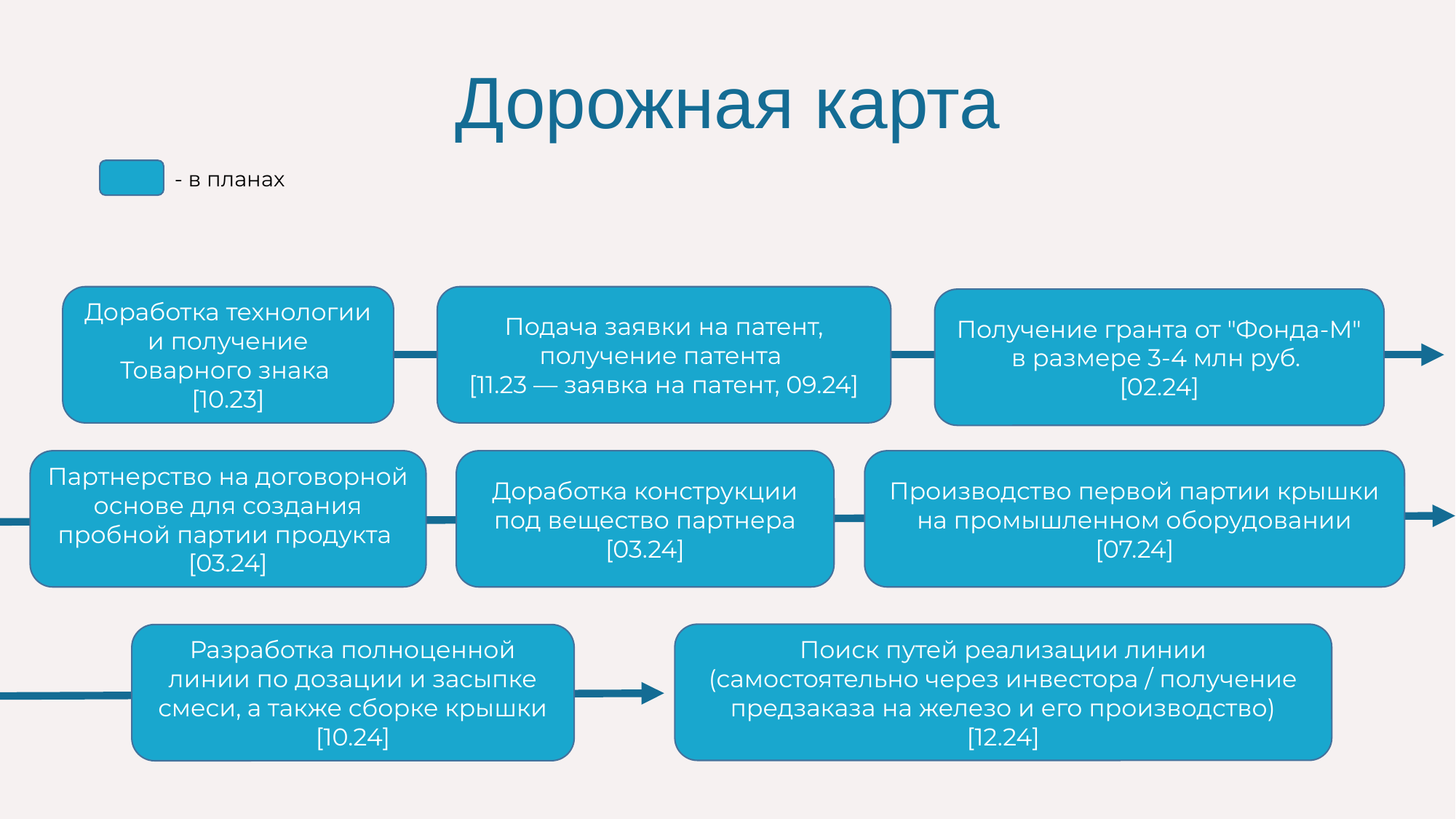

# Дорожная карта

- в планах
Доработка технологии и получение Товарного знака
[10.23]
Подача заявки на патент, получение патента
[11.23 — заявка на патент, 09.24]
Получение гранта от "Фонда-М" в размере 3-4 млн руб.
[02.24]
Партнерство на договорной основе для создания пробной партии продукта
[03.24]
Доработка конструкции под вещество партнера [03.24]
Производство первой партии крышки на промышленном оборудовании [07.24]
Поиск путей реализации линии (самостоятельно через инвестора / получение предзаказа на железо и его производство) [12.24]
Разработка полноценной линии по дозации и засыпке смеси, а также сборке крышки [10.24]